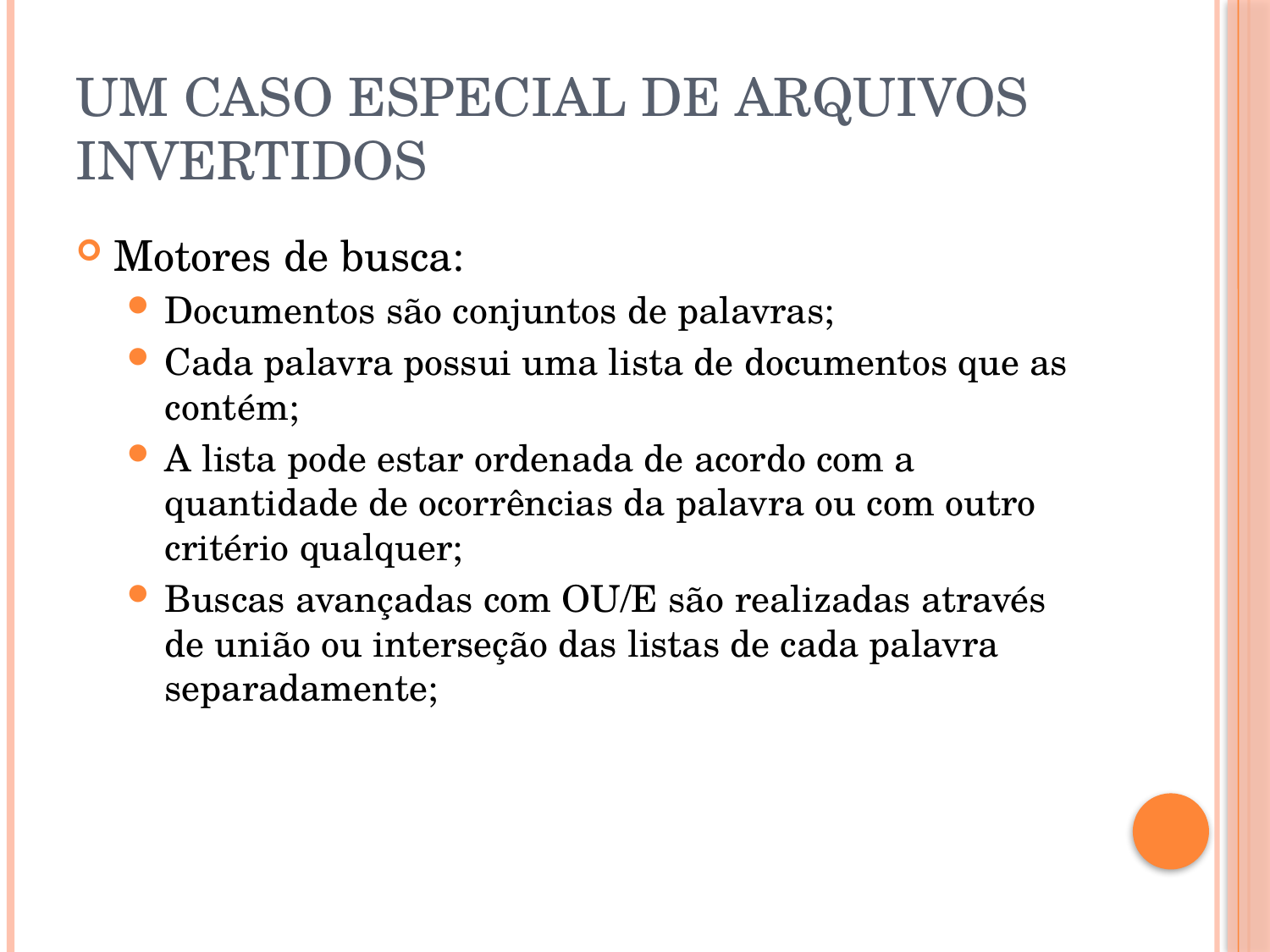

# Um caso especial de arquivos invertidos
Motores de busca:
Documentos são conjuntos de palavras;
Cada palavra possui uma lista de documentos que as contém;
A lista pode estar ordenada de acordo com a quantidade de ocorrências da palavra ou com outro critério qualquer;
Buscas avançadas com OU/E são realizadas através de união ou interseção das listas de cada palavra separadamente;